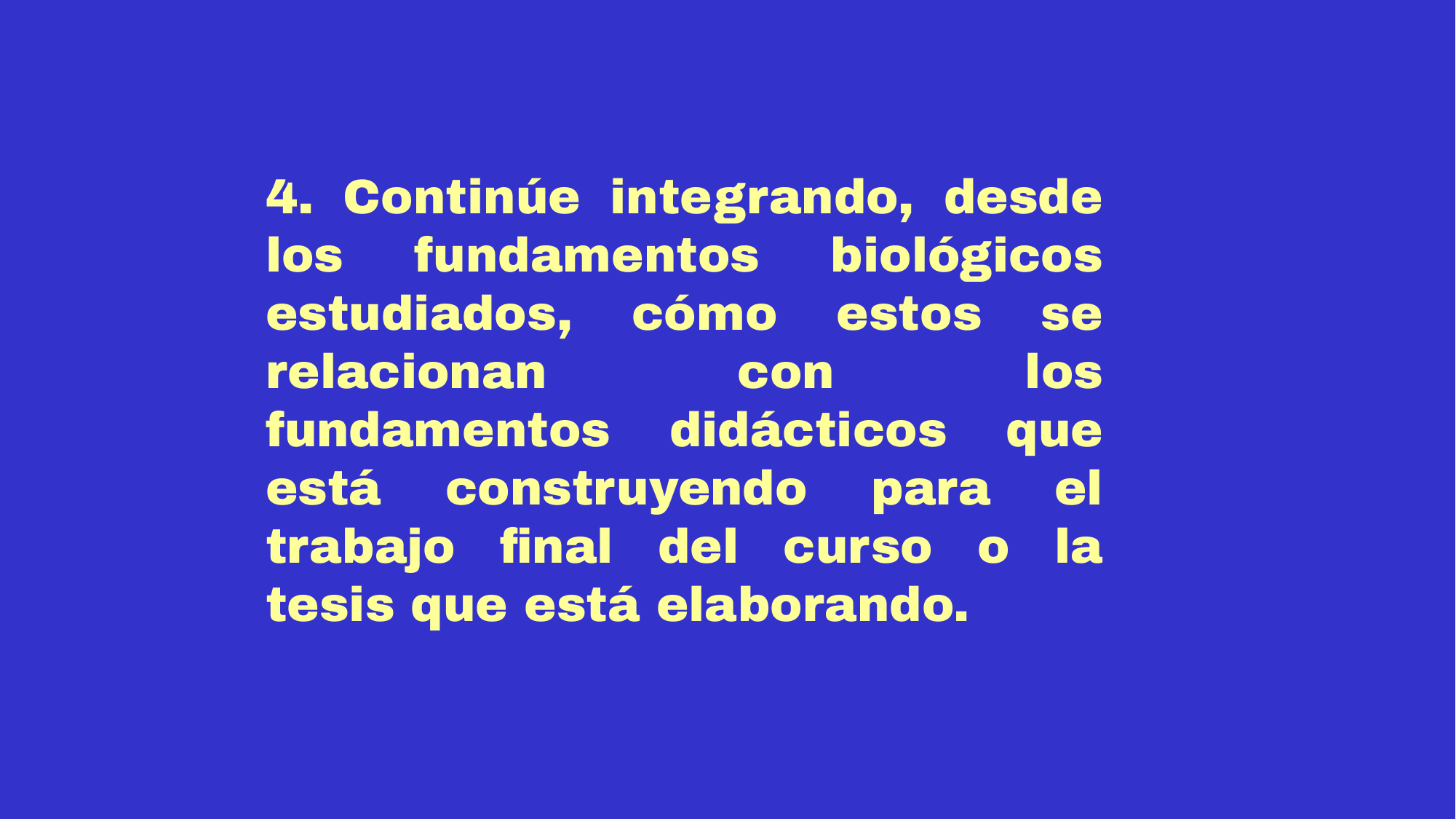

4. Continúe integrando, desde los fundamentos biológicos estudiados, cómo estos se relacionan con los fundamentos didácticos que está construyendo para el trabajo final del curso o la tesis que está elaborando.